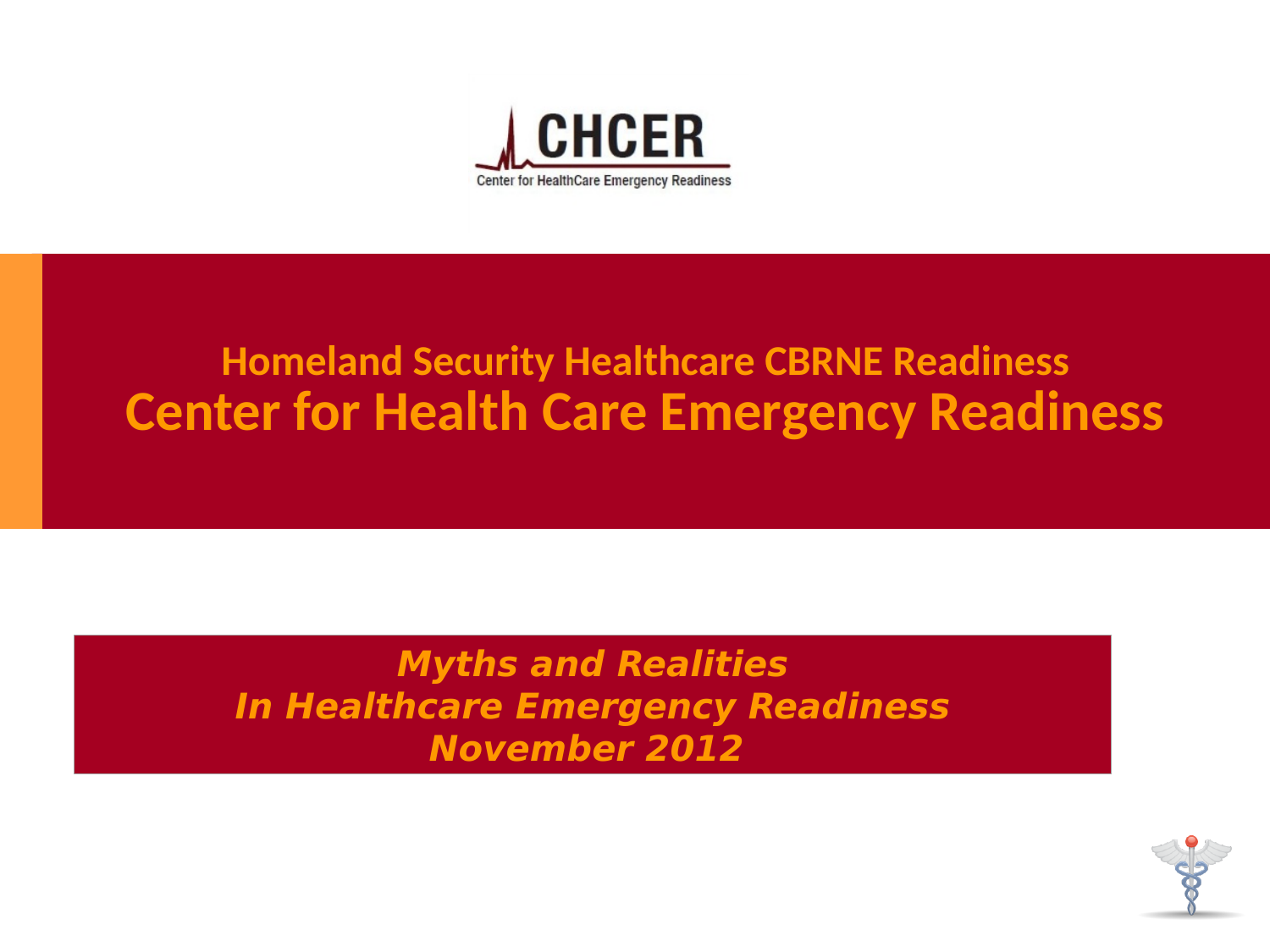

# Homeland Security Healthcare CBRNE Readiness Center for Health Care Emergency Readiness
Myths and Realities
In Healthcare Emergency Readiness
November 2012